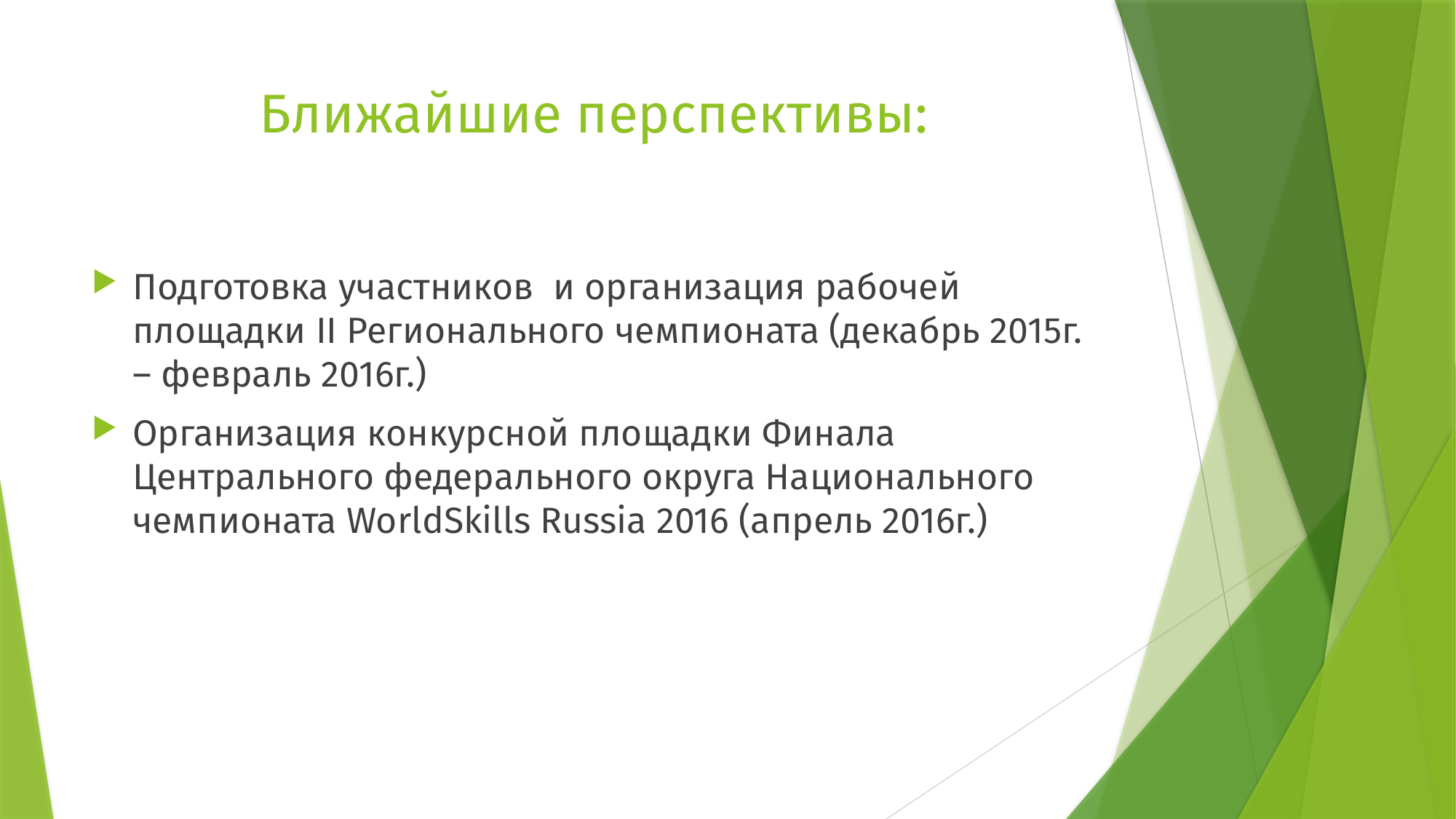

# Ближайшие перспективы:
Подготовка участников  и организация рабочей площадки II Регионального чемпионата (декабрь 2015г. – февраль 2016г.)
Организация конкурсной площадки Финала Центрального федерального округа Национального чемпионата WorldSkills Russia 2016 (апрель 2016г.)